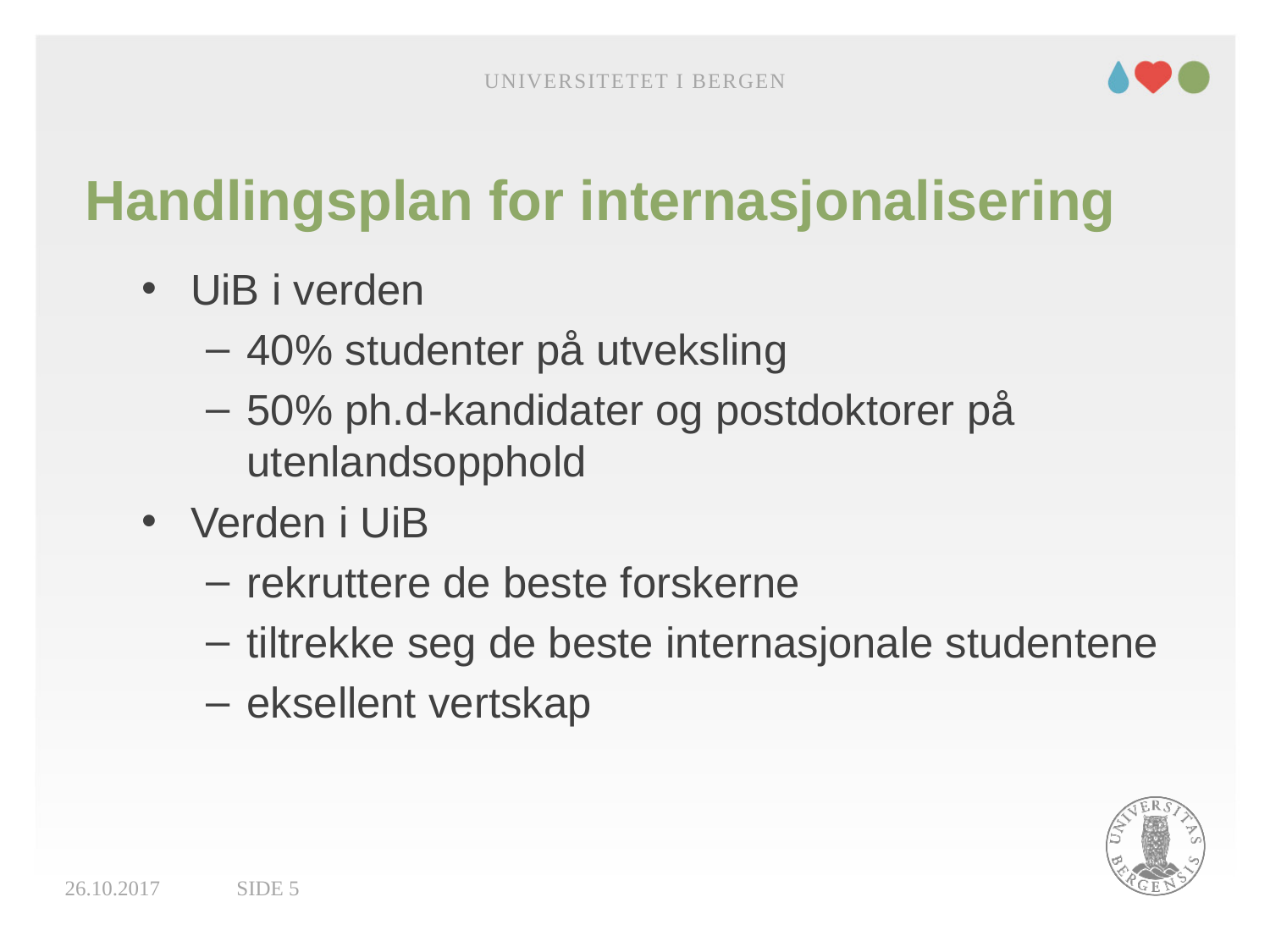

Universitetet i Bergen
# Handlingsplan for internasjonalisering
UiB i verden
40% studenter på utveksling
50% ph.d-kandidater og postdoktorer på utenlandsopphold
Verden i UiB
rekruttere de beste forskerne
tiltrekke seg de beste internasjonale studentene
eksellent vertskap

26.10.2017
Side 5